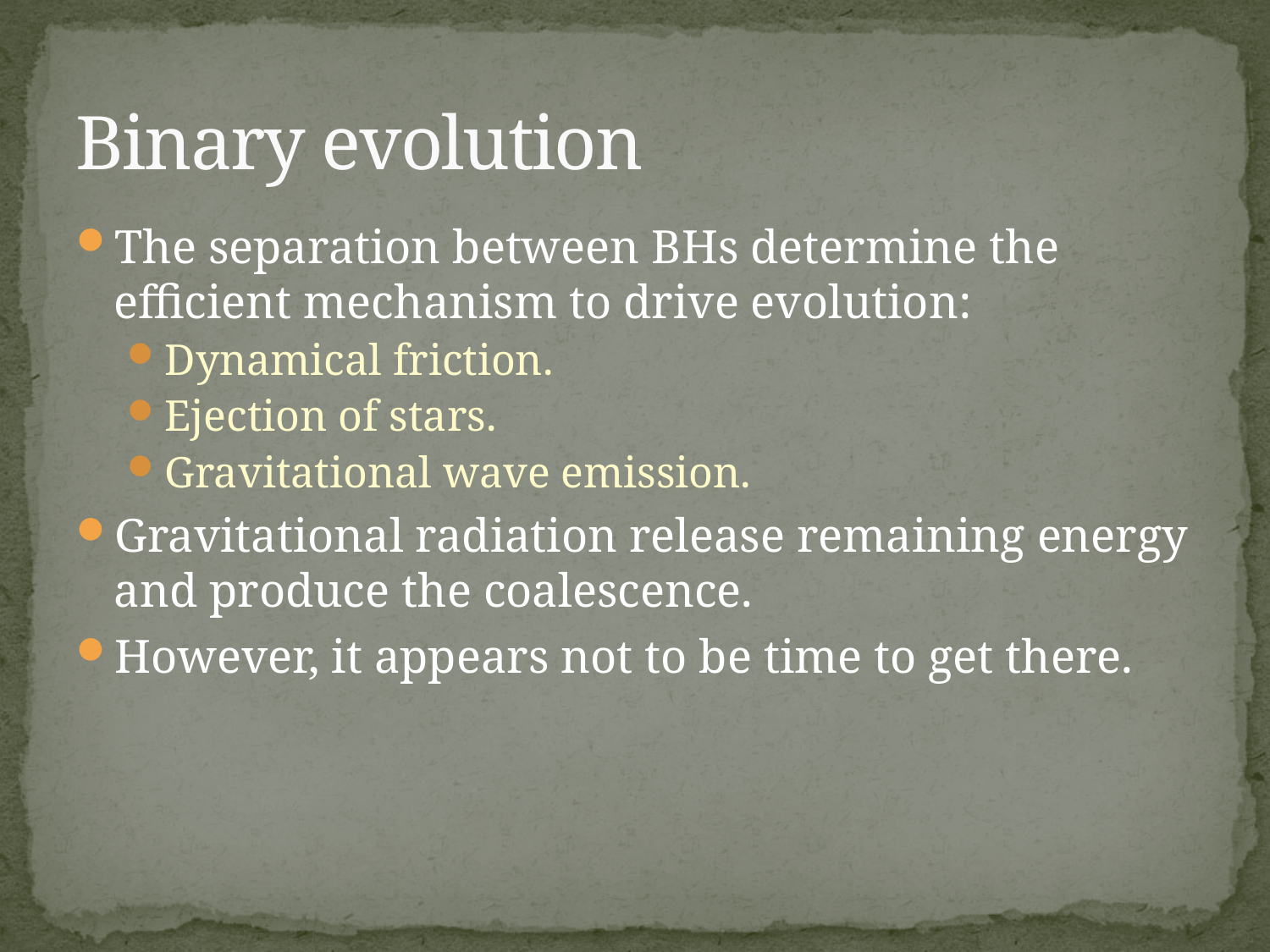

# Binary evolution
The separation between BHs determine the efficient mechanism to drive evolution:
Dynamical friction.
Ejection of stars.
Gravitational wave emission.
Gravitational radiation release remaining energy and produce the coalescence.
However, it appears not to be time to get there.